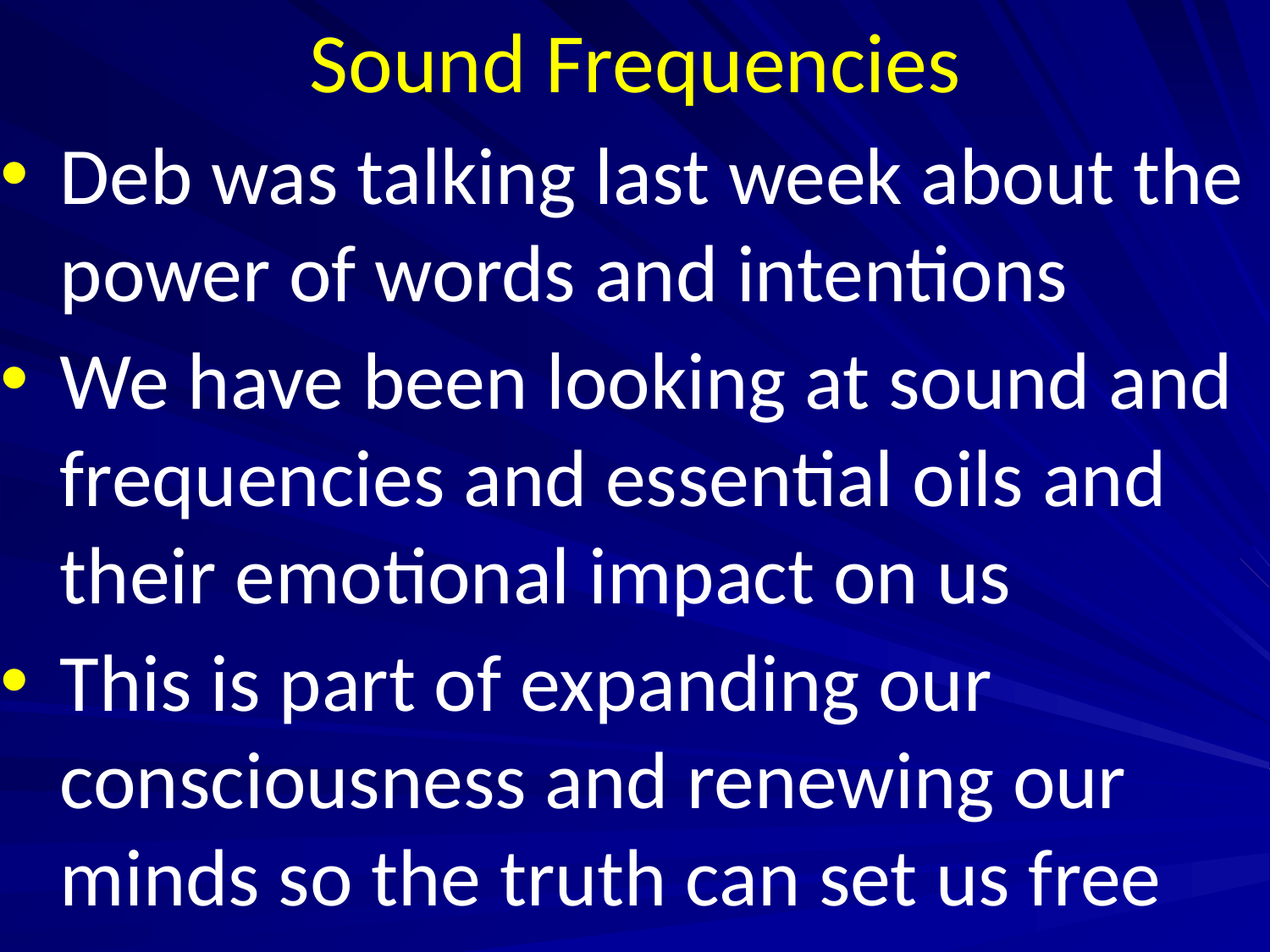

# Sound Frequencies
Deb was talking last week about the power of words and intentions
We have been looking at sound and frequencies and essential oils and their emotional impact on us
This is part of expanding our consciousness and renewing our minds so the truth can set us free